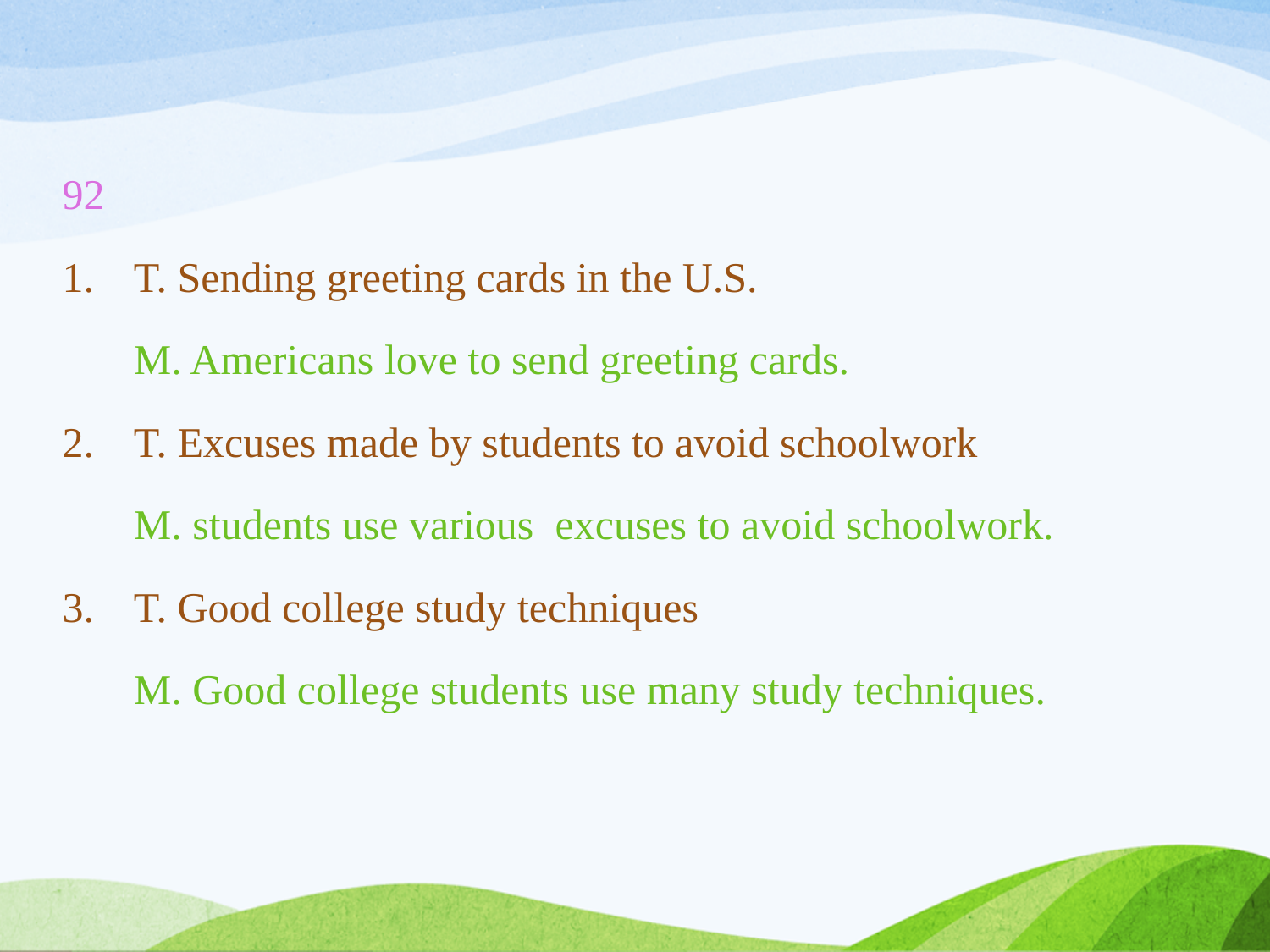

92
T. Sending greeting cards in the U.S.
 	M. Americans love to send greeting cards.
T. Excuses made by students to avoid schoolwork
	M. students use various  excuses to avoid schoolwork.
T. Good college study techniques
	M. Good college students use many study techniques.